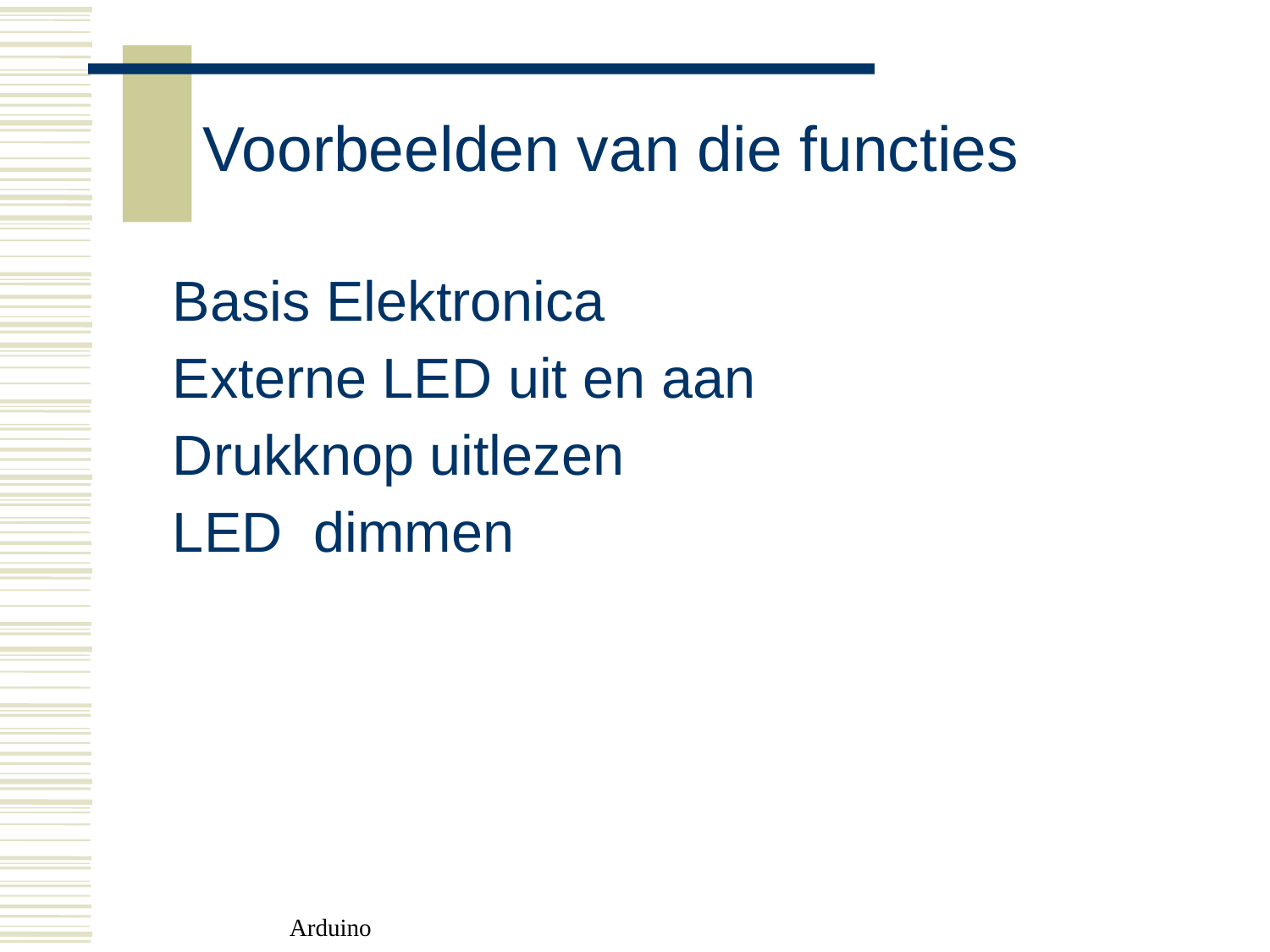

Voorbeelden van die functies
Basis Elektronica
Externe LED uit en aan
Drukknop uitlezen
LED  dimmen
Arduino